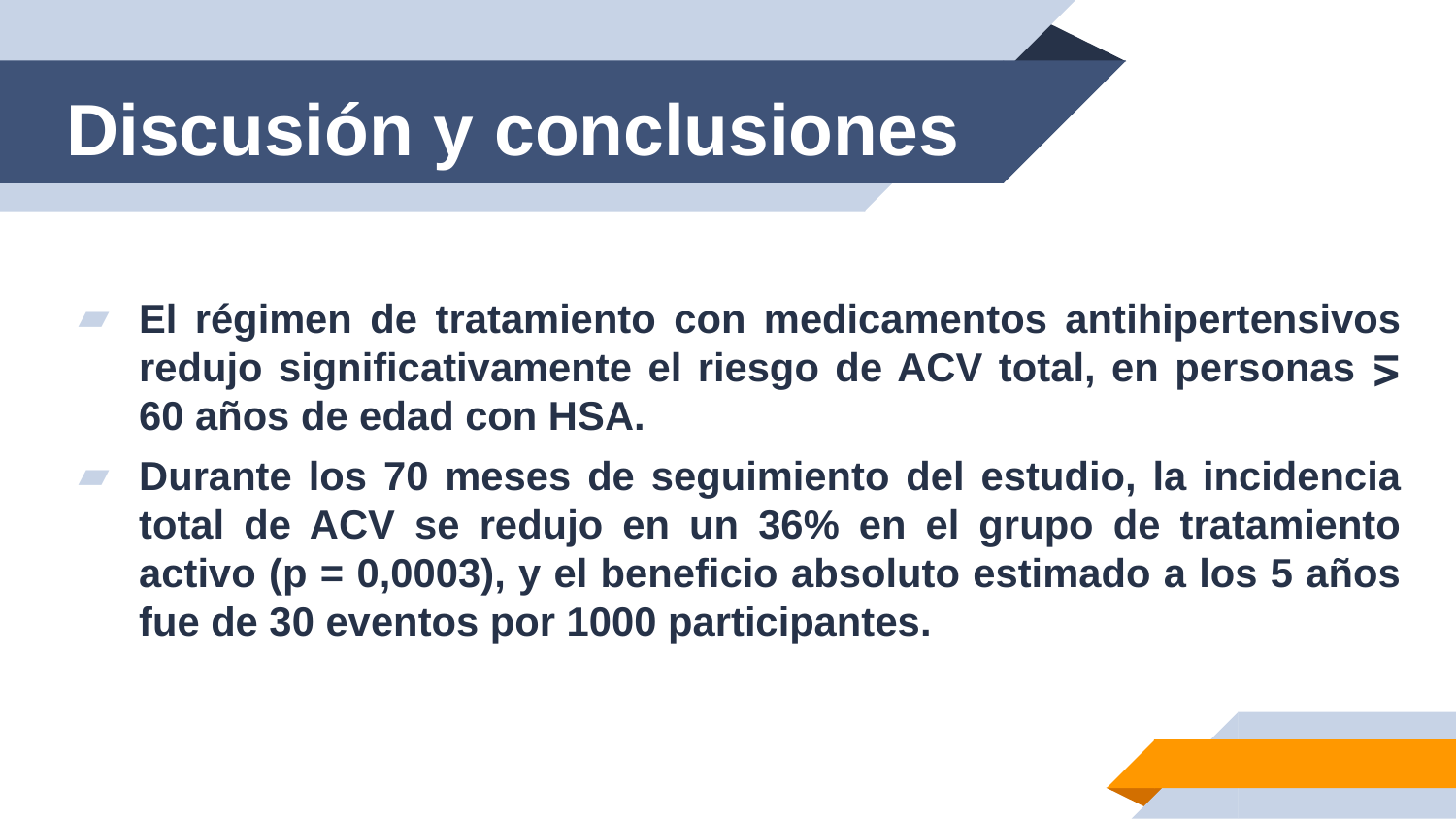

Discusión y conclusiones
El régimen de tratamiento con medicamentos antihipertensivos redujo significativamente el riesgo de ACV total, en personas ⋝ 60 años de edad con HSA.
Durante los 70 meses de seguimiento del estudio, la incidencia total de ACV se redujo en un 36% en el grupo de tratamiento activo (p = 0,0003), y el beneficio absoluto estimado a los 5 años fue de 30 eventos por 1000 participantes.